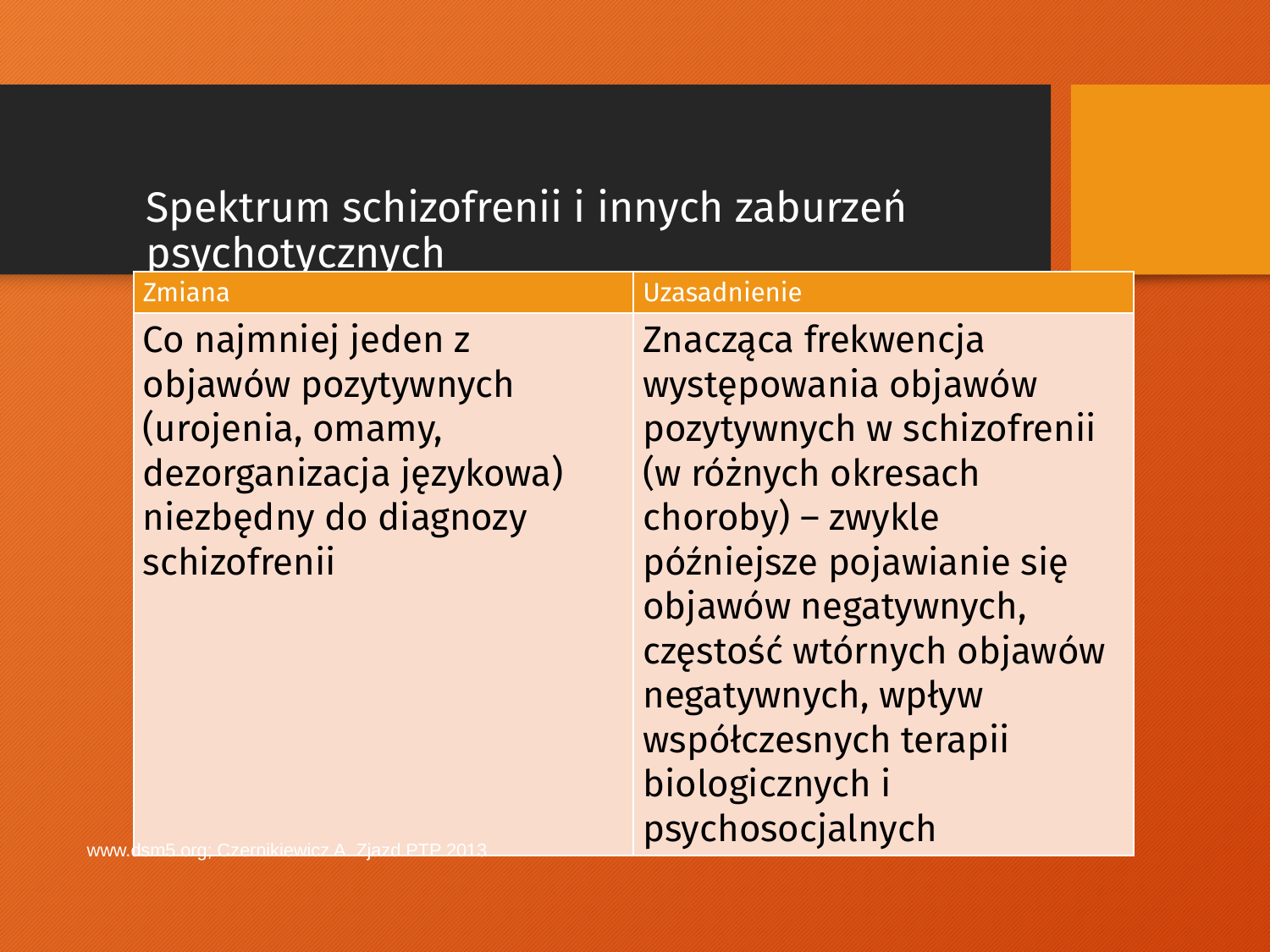

# Spektrum schizofrenii i innych zaburzeń psychotycznych
| Zmiana | Uzasadnienie |
| --- | --- |
| Co najmniej jeden z objawów pozytywnych (urojenia, omamy, dezorganizacja językowa) niezbędny do diagnozy schizofrenii | Znacząca frekwencja występowania objawów pozytywnych w schizofrenii (w różnych okresach choroby) – zwykle późniejsze pojawianie się objawów negatywnych, częstość wtórnych objawów negatywnych, wpływ współczesnych terapii biologicznych i psychosocjalnych |
www.dsm5.org; Czernikiewicz A. Zjazd PTP 2013